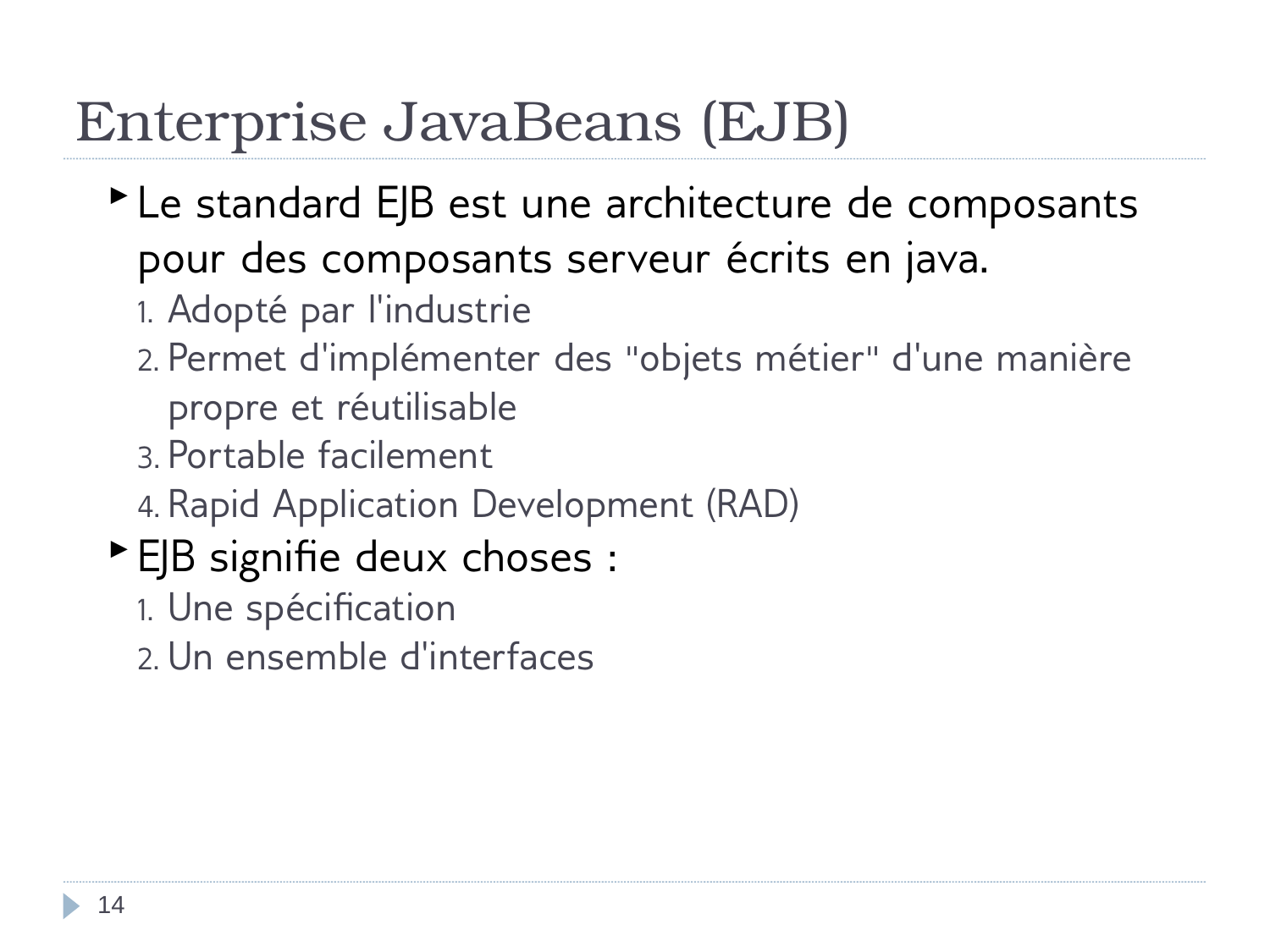

Enterprise JavaBeans (EJB)
Le standard EJB est une architecture de composants pour des composants serveur écrits en java.
Adopté par l'industrie
Permet d'implémenter des "objets métier" d'une manière propre et réutilisable
Portable facilement
Rapid Application Development (RAD)
EJB signifie deux choses :
Une spécification
Un ensemble d'interfaces
14